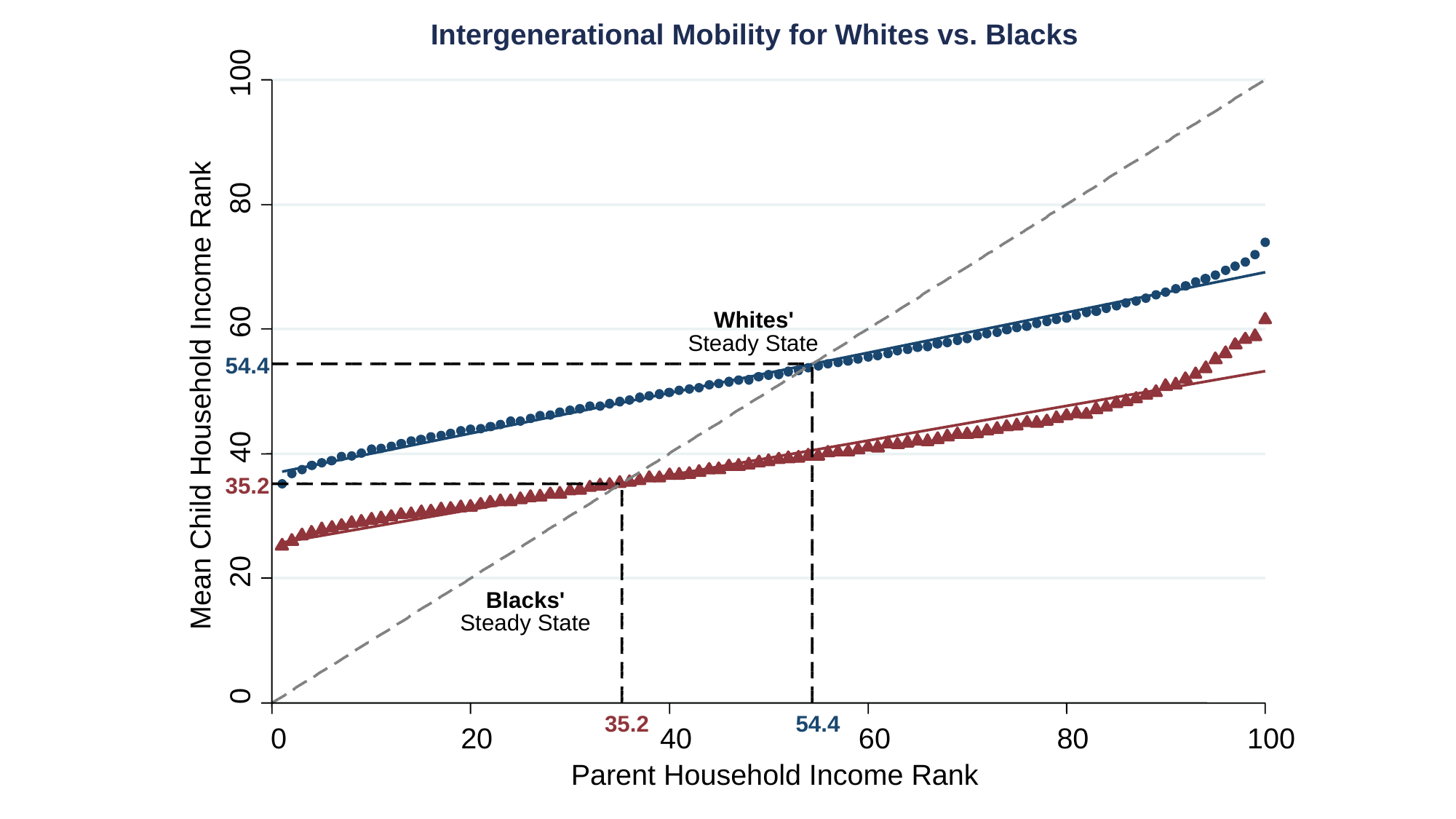

100

80

60
Whites'
Steady State

54.4
Mean Child Household Income Rank
40

35.2
20

Blacks'
Steady State
0

35.2
54.4
0
20
40
60
80
100
Parent Household Income Rank
Intergenerational Mobility for Whites vs. Blacks